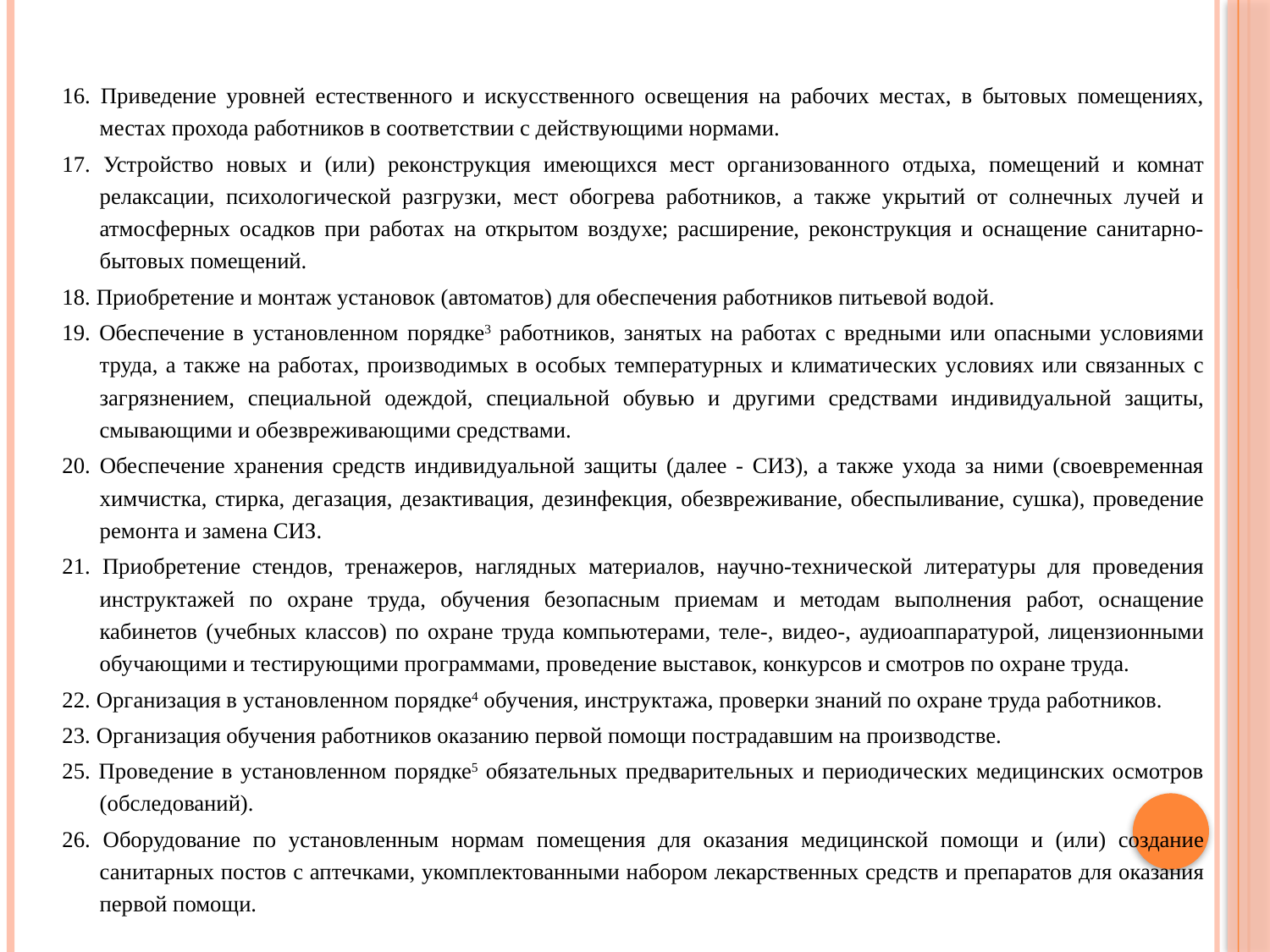

16. Приведение уровней естественного и искусственного освещения на рабочих местах, в бытовых помещениях, местах прохода работников в соответствии с действующими нормами.
17. Устройство новых и (или) реконструкция имеющихся мест организованного отдыха, помещений и комнат релаксации, психологической разгрузки, мест обогрева работников, а также укрытий от солнечных лучей и атмосферных осадков при работах на открытом воздухе; расширение, реконструкция и оснащение санитарно-бытовых помещений.
18. Приобретение и монтаж установок (автоматов) для обеспечения работников питьевой водой.
19. Обеспечение в установленном порядке3 работников, занятых на работах с вредными или опасными условиями труда, а также на работах, производимых в особых температурных и климатических условиях или связанных с загрязнением, специальной одеждой, специальной обувью и другими средствами индивидуальной защиты, смывающими и обезвреживающими средствами.
20. Обеспечение хранения средств индивидуальной защиты (далее - СИЗ), а также ухода за ними (своевременная химчистка, стирка, дегазация, дезактивация, дезинфекция, обезвреживание, обеспыливание, сушка), проведение ремонта и замена СИЗ.
21. Приобретение стендов, тренажеров, наглядных материалов, научно-технической литературы для проведения инструктажей по охране труда, обучения безопасным приемам и методам выполнения работ, оснащение кабинетов (учебных классов) по охране труда компьютерами, теле-, видео-, аудиоаппаратурой, лицензионными обучающими и тестирующими программами, проведение выставок, конкурсов и смотров по охране труда.
22. Организация в установленном порядке4 обучения, инструктажа, проверки знаний по охране труда работников.
23. Организация обучения работников оказанию первой помощи пострадавшим на производстве.
25. Проведение в установленном порядке5 обязательных предварительных и периодических медицинских осмотров (обследований).
26. Оборудование по установленным нормам помещения для оказания медицинской помощи и (или) создание санитарных постов с аптечками, укомплектованными набором лекарственных средств и препаратов для оказания первой помощи.